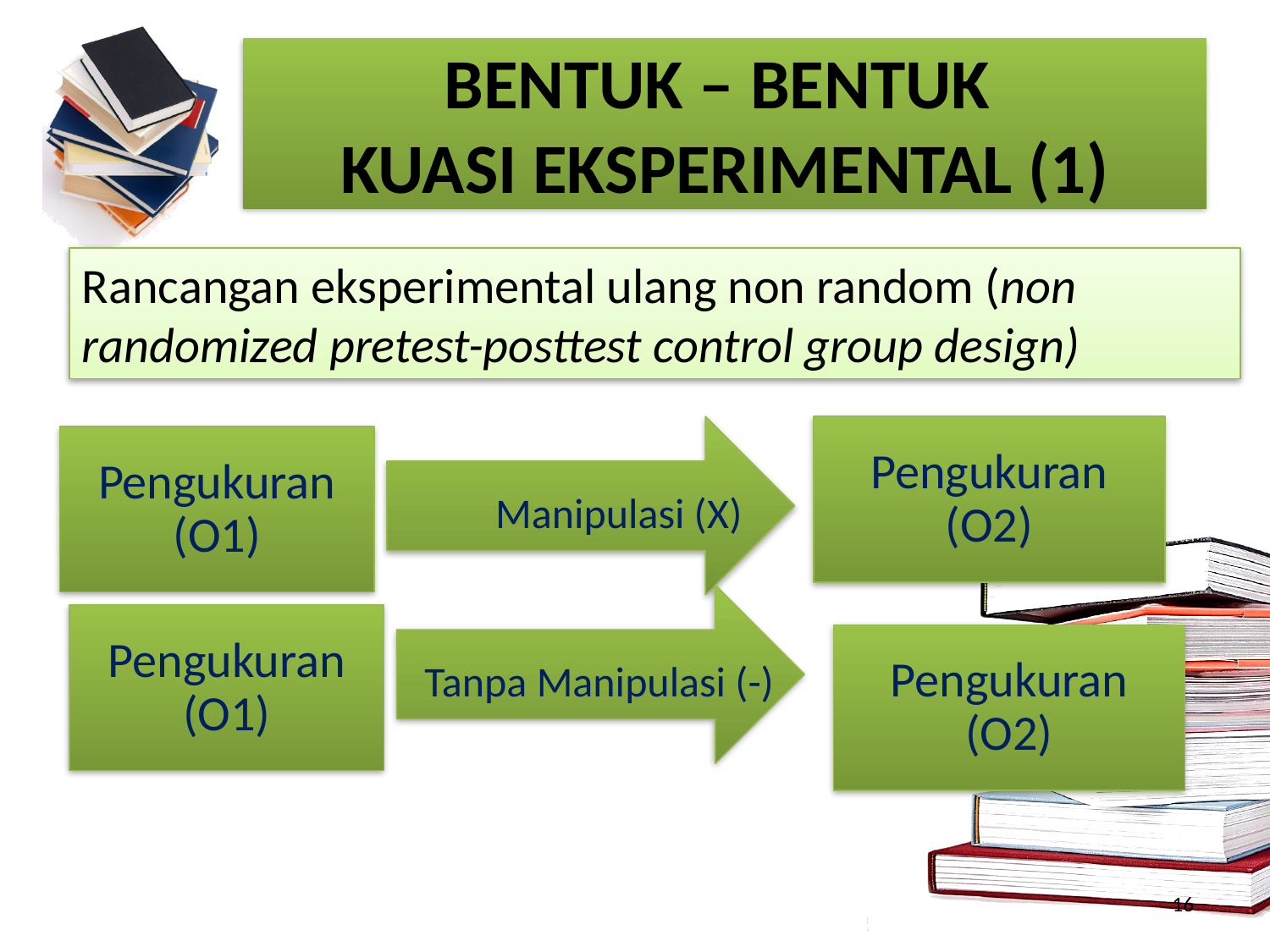

# BENTUK – BENTUK KUASI EKSPERIMENTAL (1)
Rancangan eksperimental ulang non random (non randomized pretest-posttest control group design)

Manipulasi (X)
Pengukuran (O2)
Pengukuran (O1)

Tanpa Manipulasi (-)
Pengukuran (O1)
Pengukuran (O2)
16